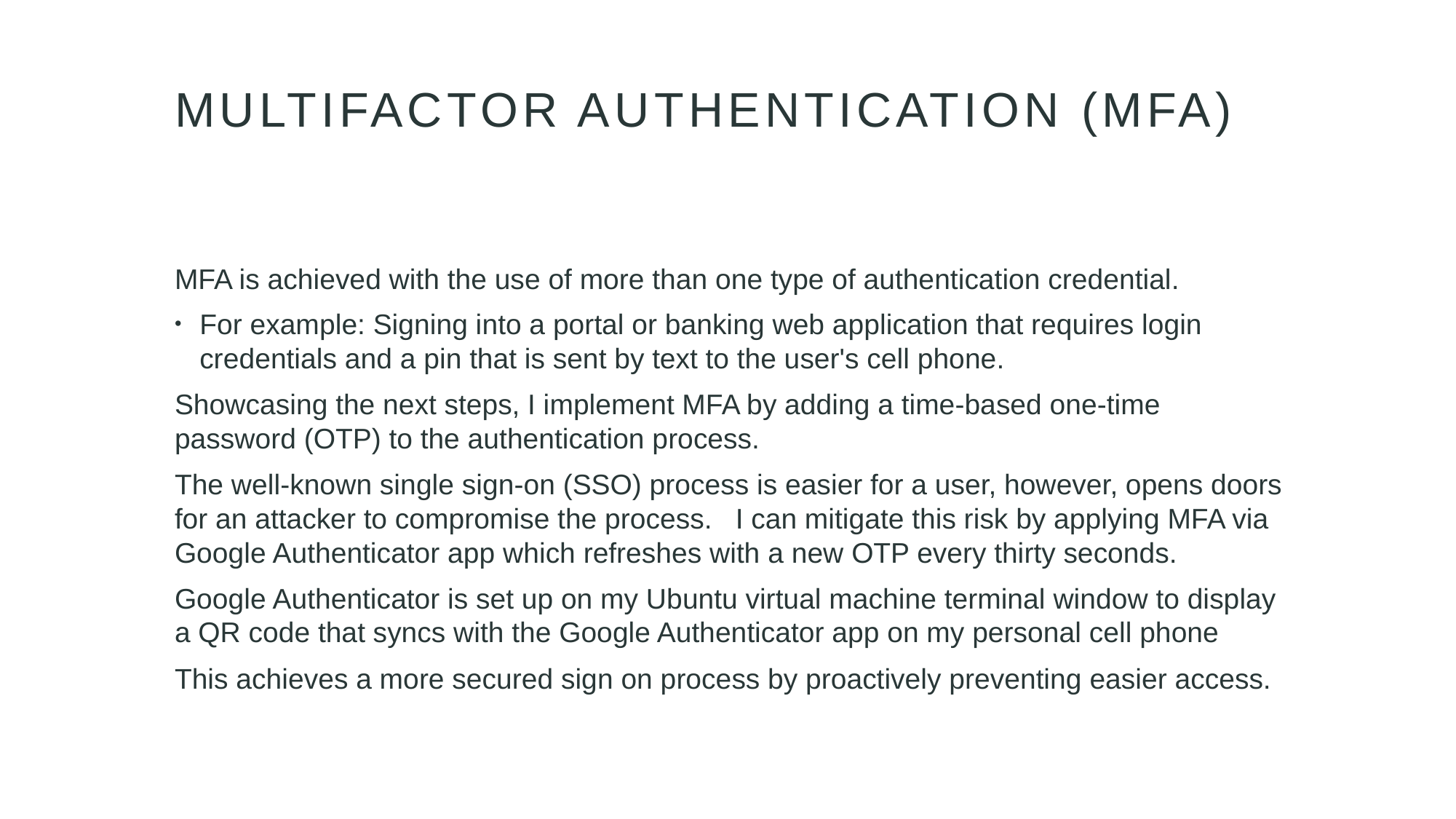

# Multifactor authentication (mfa)
MFA is achieved with the use of more than one type of authentication credential.
For example: Signing into a portal or banking web application that requires login credentials and a pin that is sent by text to the user's cell phone.
Showcasing the next steps, I implement MFA by adding a time-based one-time password (OTP) to the authentication process.
The well-known single sign-on (SSO) process is easier for a user, however, opens doors for an attacker to compromise the process.   I can mitigate this risk by applying MFA via Google Authenticator app which refreshes with a new OTP every thirty seconds.
Google Authenticator is set up on my Ubuntu virtual machine terminal window to display a QR code that syncs with the Google Authenticator app on my personal cell phone
This achieves a more secured sign on process by proactively preventing easier access.